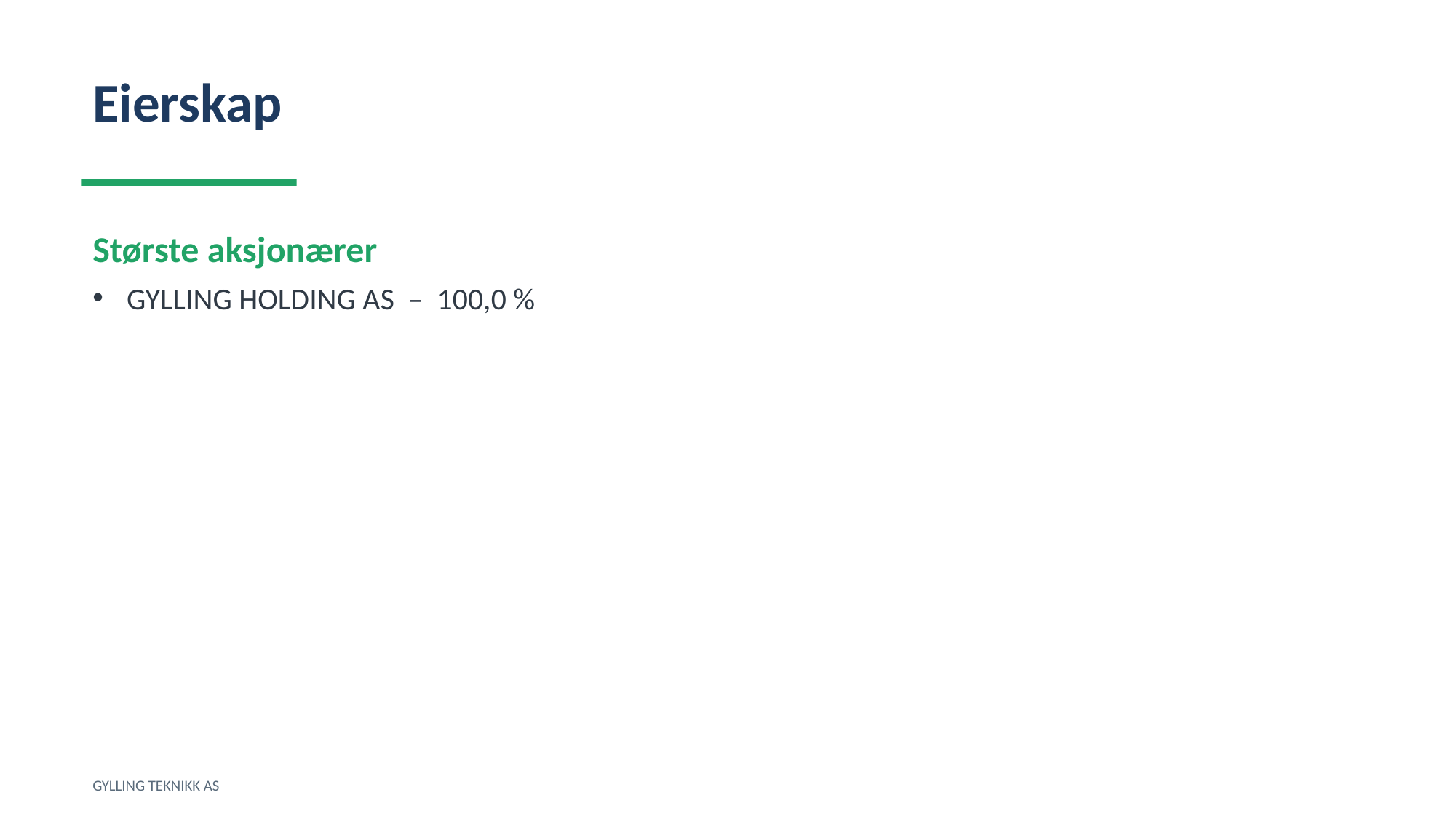

Eierskap

Største aksjonærer
GYLLING HOLDING AS  –  100,0 %
GYLLING TEKNIKK AS